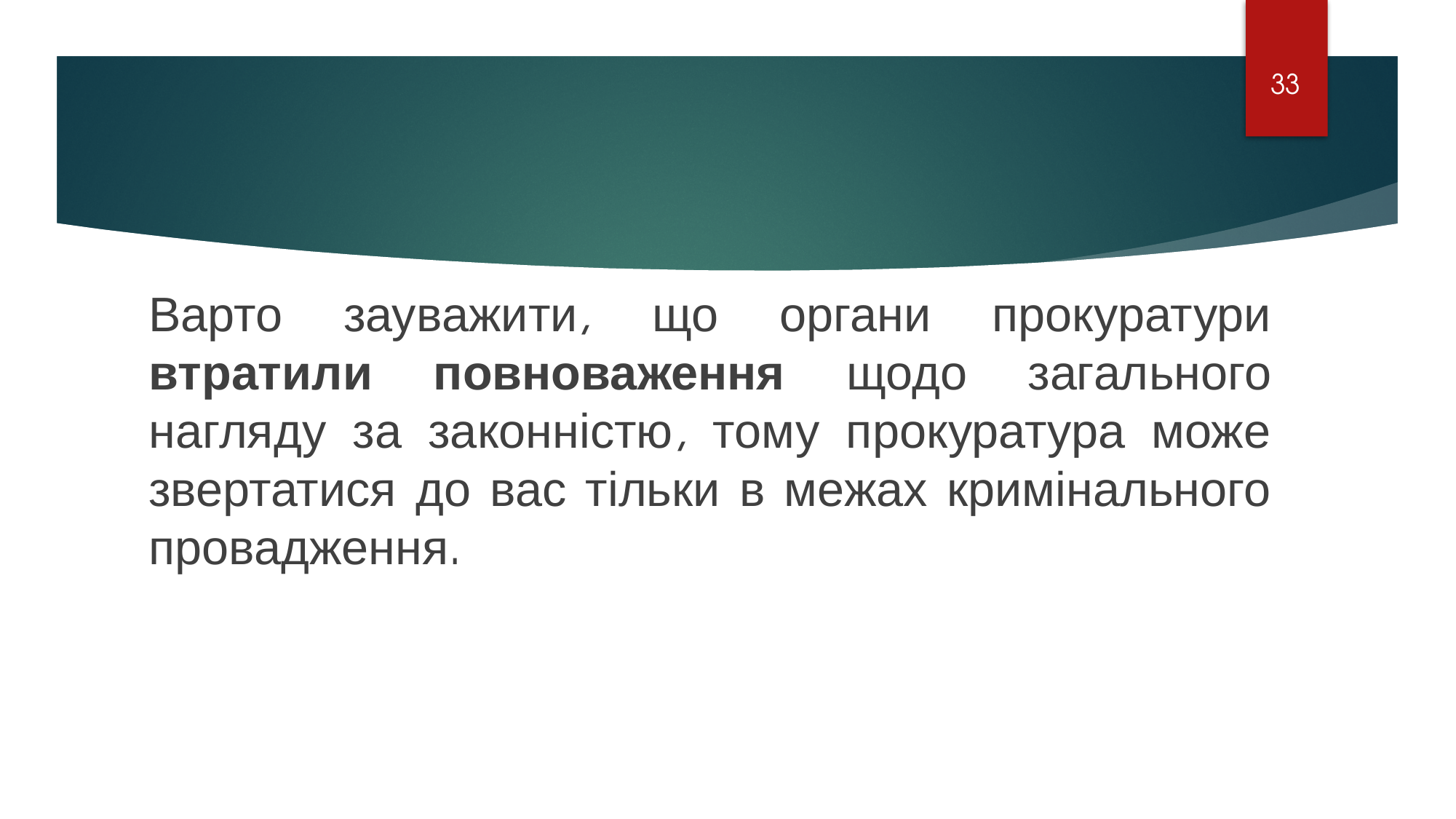

33
Варто зауважити, що органи прокуратури втратили повноваження щодо загального нагляду за законністю, тому прокуратура може звертатися до вас тільки в межах кримінального провадження.